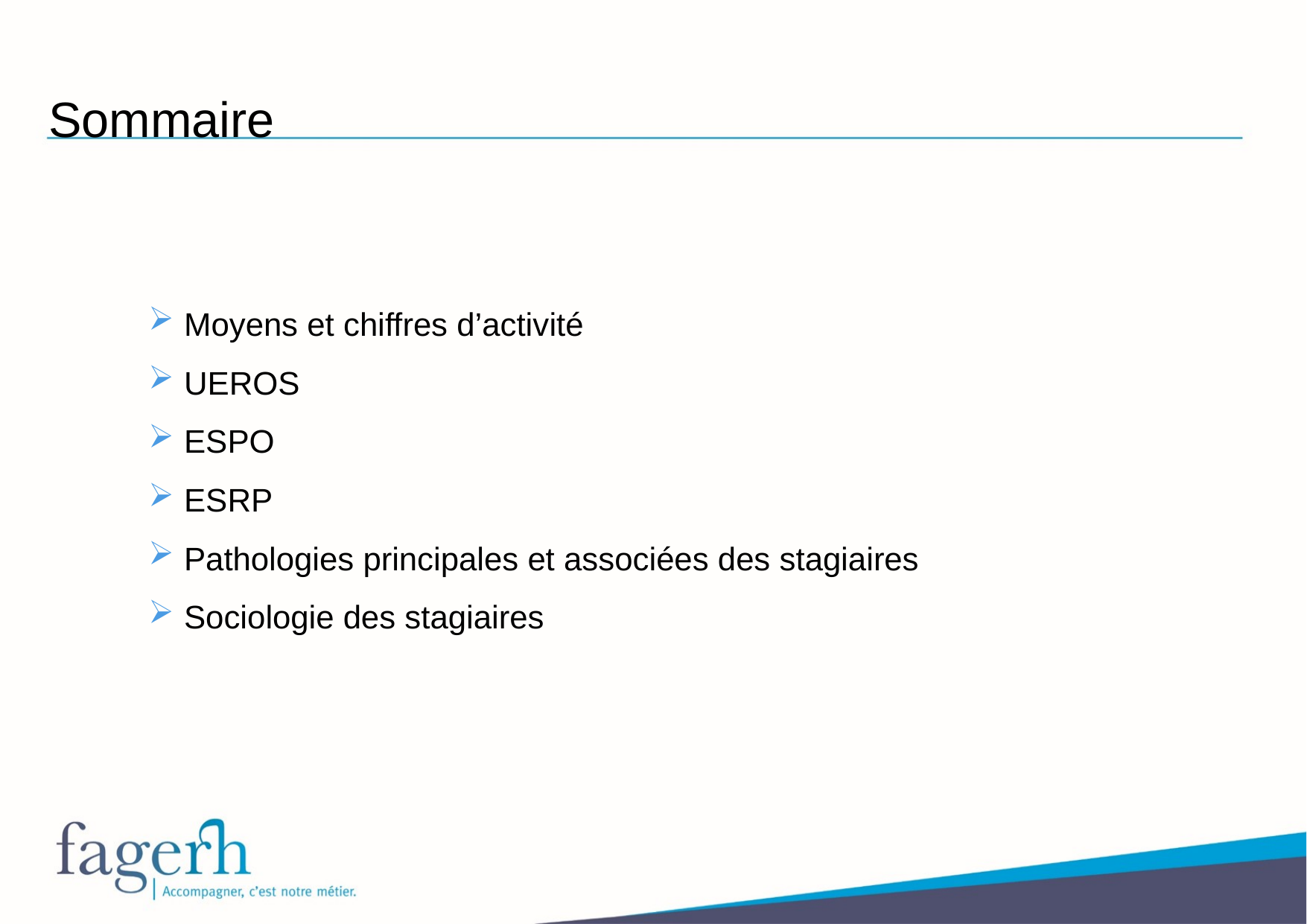

Sommaire
 Moyens et chiffres d’activité
 UEROS
 ESPO
 ESRP
 Pathologies principales et associées des stagiaires
 Sociologie des stagiaires